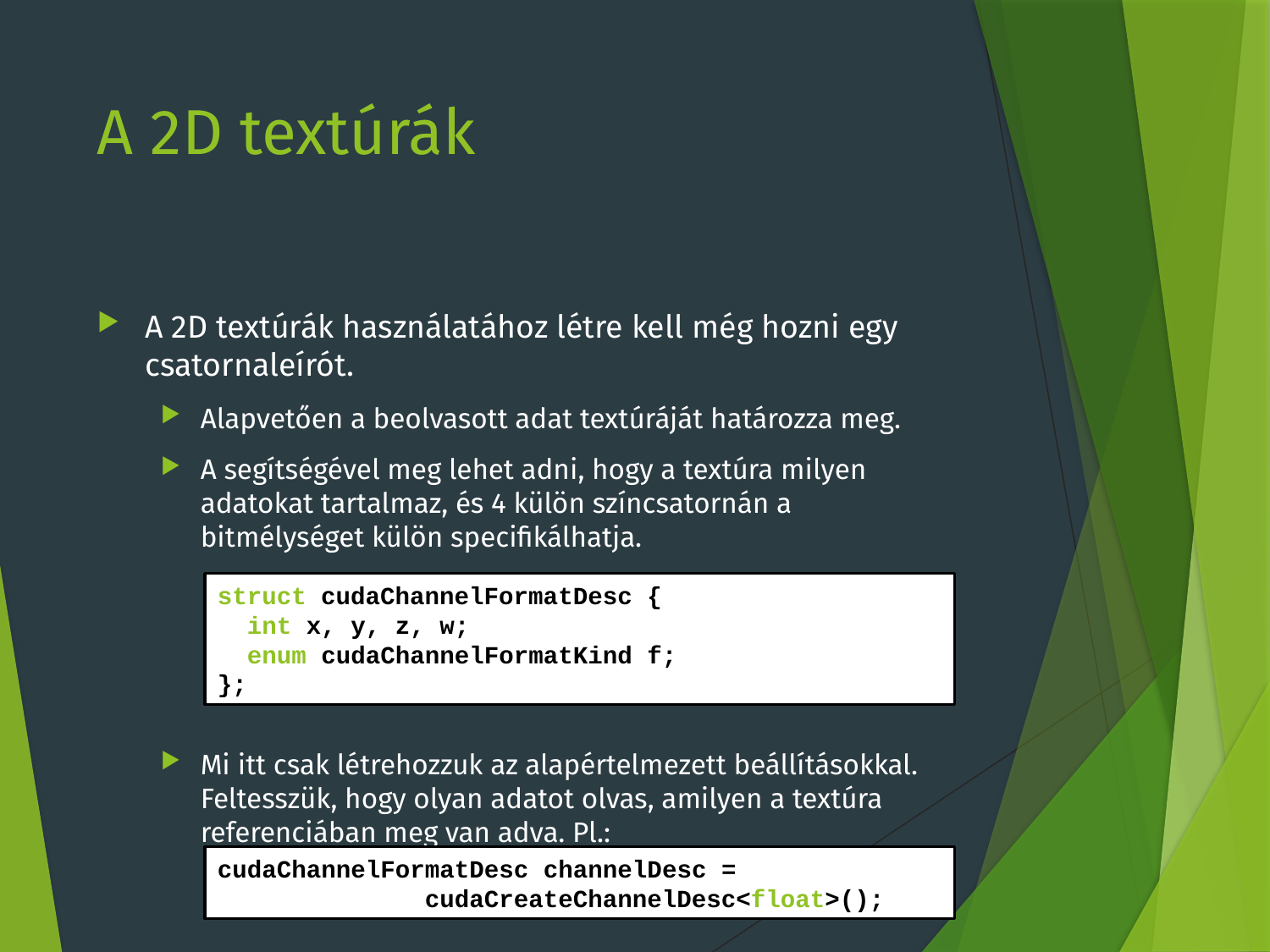

# A 2D textúrák
A 2D textúrák használatához létre kell még hozni egy csatornaleírót.
Alapvetően a beolvasott adat textúráját határozza meg.
A segítségével meg lehet adni, hogy a textúra milyen adatokat tartalmaz, és 4 külön színcsatornán a bitmélységet külön specifikálhatja.

Mi itt csak létrehozzuk az alapértelmezett beállításokkal. Feltesszük, hogy olyan adatot olvas, amilyen a textúra referenciában meg van adva. Pl.:
struct cudaChannelFormatDesc {
  int x, y, z, w;
  enum cudaChannelFormatKind f;
};
cudaChannelFormatDesc channelDesc =
              cudaCreateChannelDesc<float>();